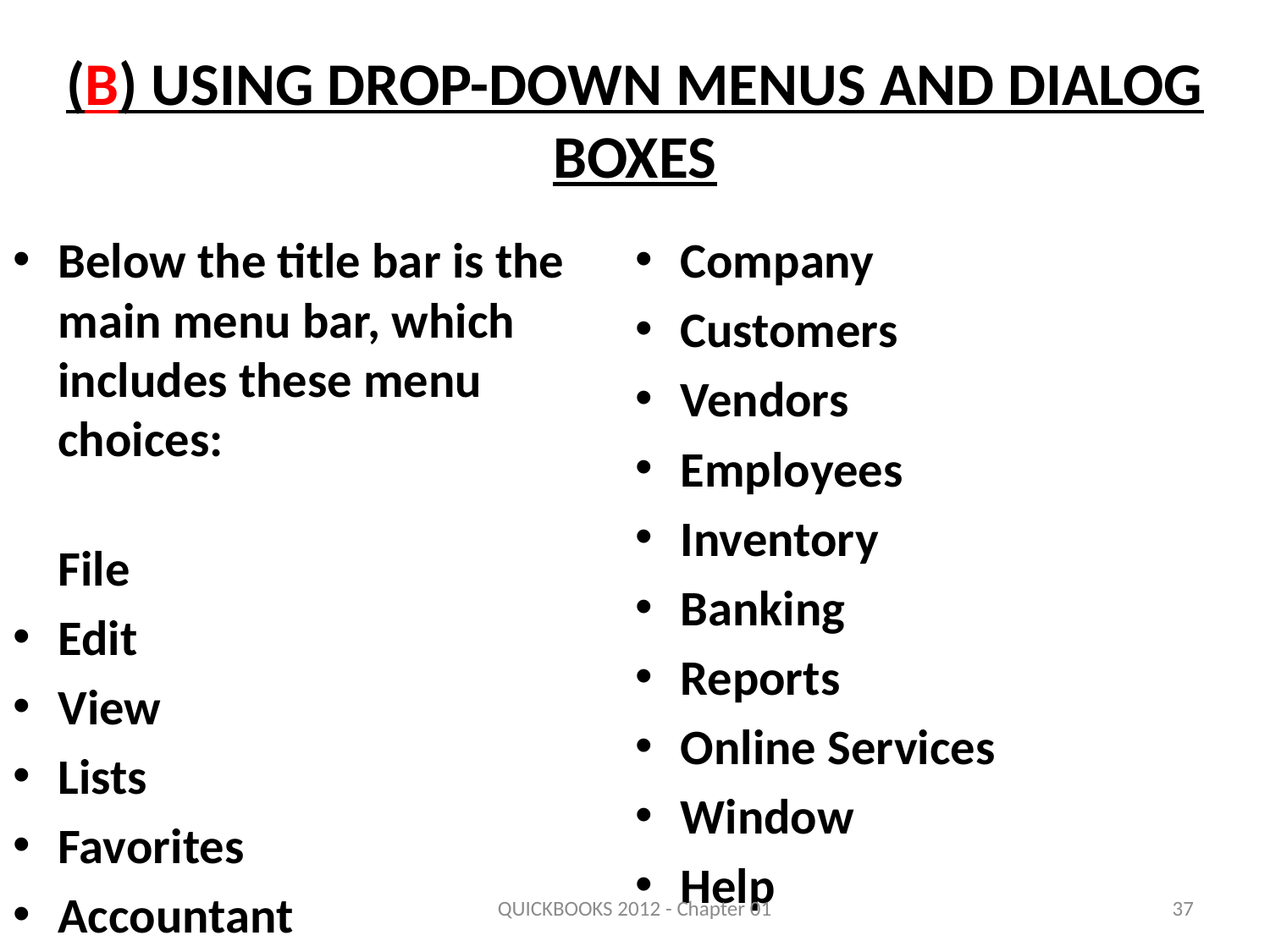

# (B) Using Drop-Down Menus and Dialog Boxes
Below the title bar is the main menu bar, which includes these menu choices:
File
Edit
View
Lists
Favorites
Accountant
Company
Customers
Vendors
Employees
Inventory
Banking
Reports
Online Services
Window
Help

QUICKBOOKS 2012 - Chapter 01
37